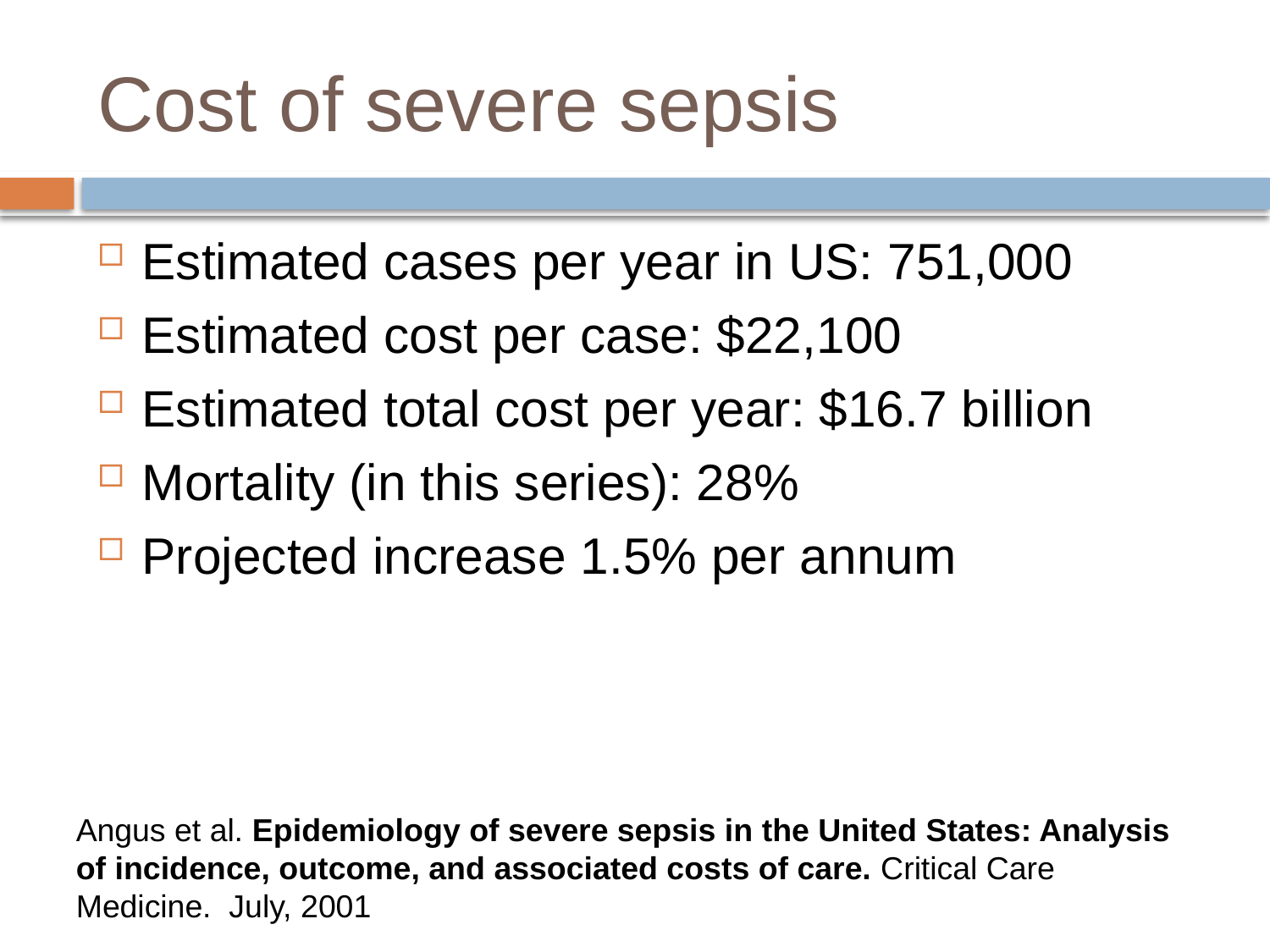

# Cost of severe sepsis
Estimated cases per year in US: 751,000
Estimated cost per case: $22,100
Estimated total cost per year: $16.7 billion
Mortality (in this series): 28%
Projected increase 1.5% per annum

Angus et al. Epidemiology of severe sepsis in the United States: Analysis of incidence, outcome, and associated costs of care. Critical Care Medicine.  July, 2001